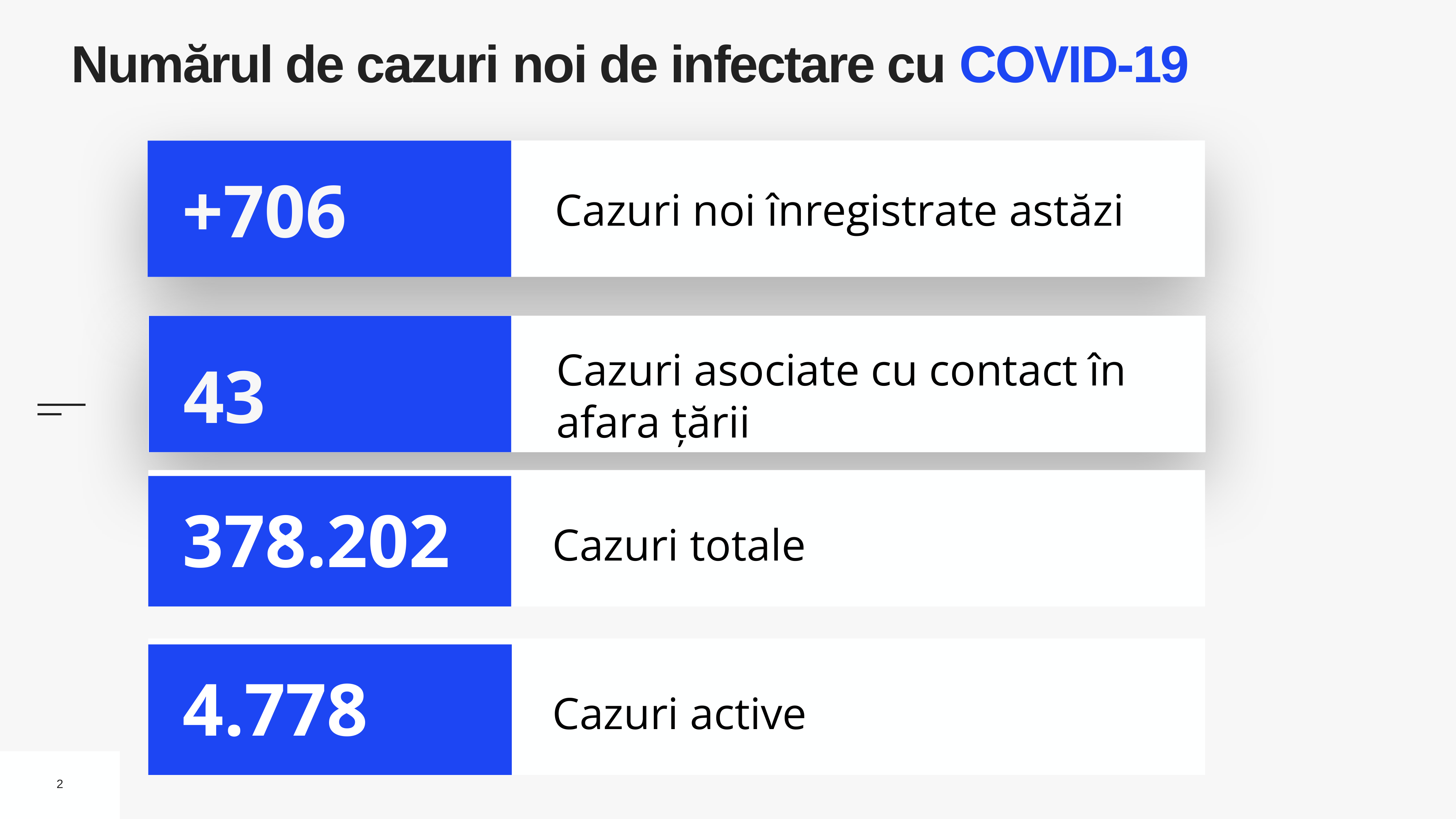

# Numărul de cazuri noi de infectare cu COVID-19

Cazuri noi înregistrate astăzi

+706

Cazuri asociate cu contact în afara țării

43

Cazuri totale

378.202

Cazuri active

4.778
2